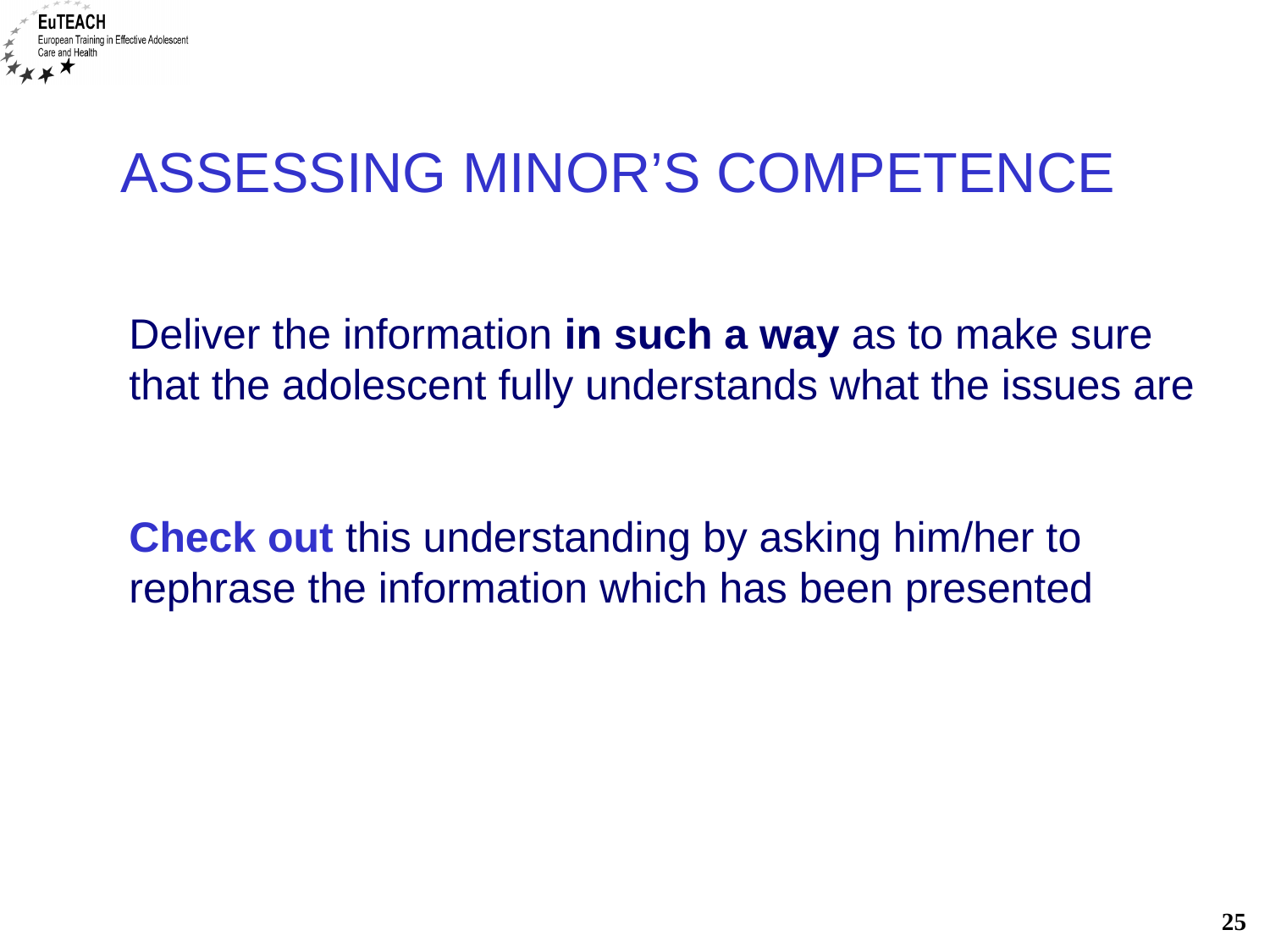

# ASSESSING MINOR’S COMPETENCE

  	Deliver the information in such a way as to make sure that the adolescent fully understands what the issues are
Check out this understanding by asking him/her to rephrase the information which has been presented
25